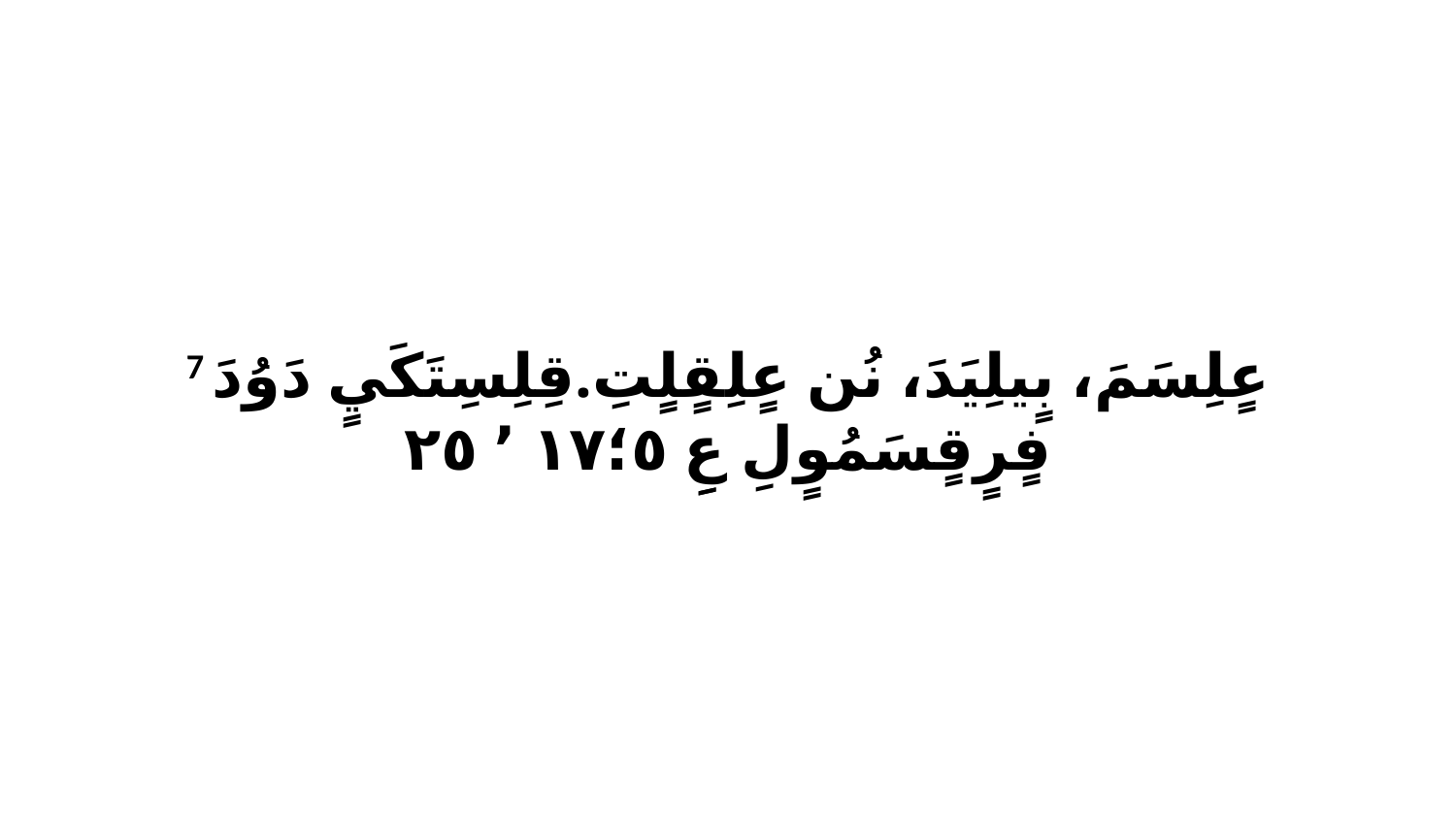

7 عٍلِسَمَ، بٍيلِيَدَ، نُن عٍلِقٍلٍتِ.قِلِسِتَكَيٍ دَوُدَ فٍرٍقٍسَمُوٍلِ عِِ ٥‏؛١٧ ٬ ٢٥